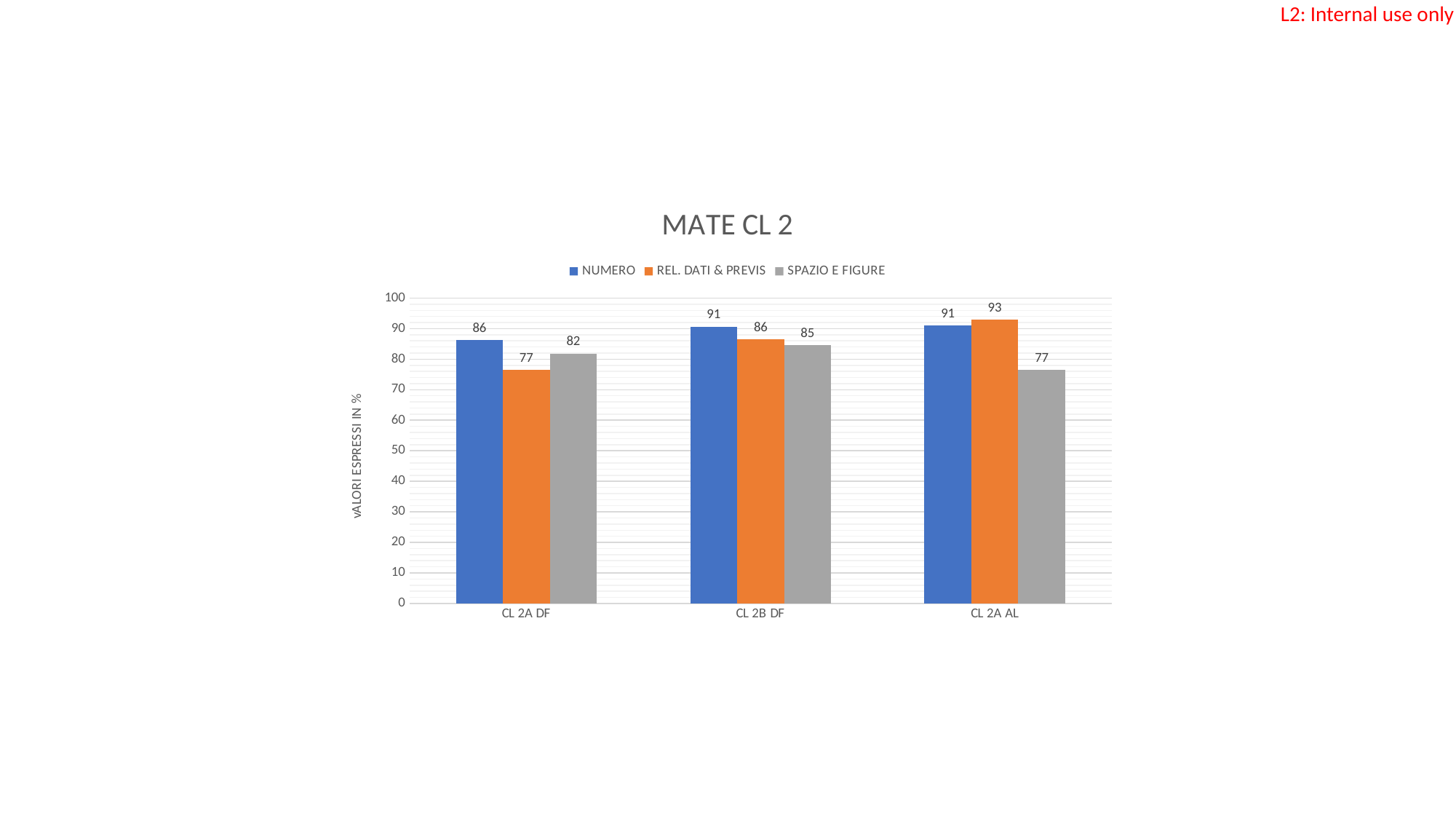

### Chart: MATE CL 2

| Category | NUMERO | REL. DATI & PREVIS | SPAZIO E FIGURE |
|---|---|---|---|
| CL 2A DF | 86.4 | 76.55 | 81.85 |
| CL 2B DF | 90.6842105263158 | 86.47368421052632 | 84.57894736842105 |
| CL 2A AL | 91.07142857142857 | 92.92857142857143 | 76.57142857142857 |